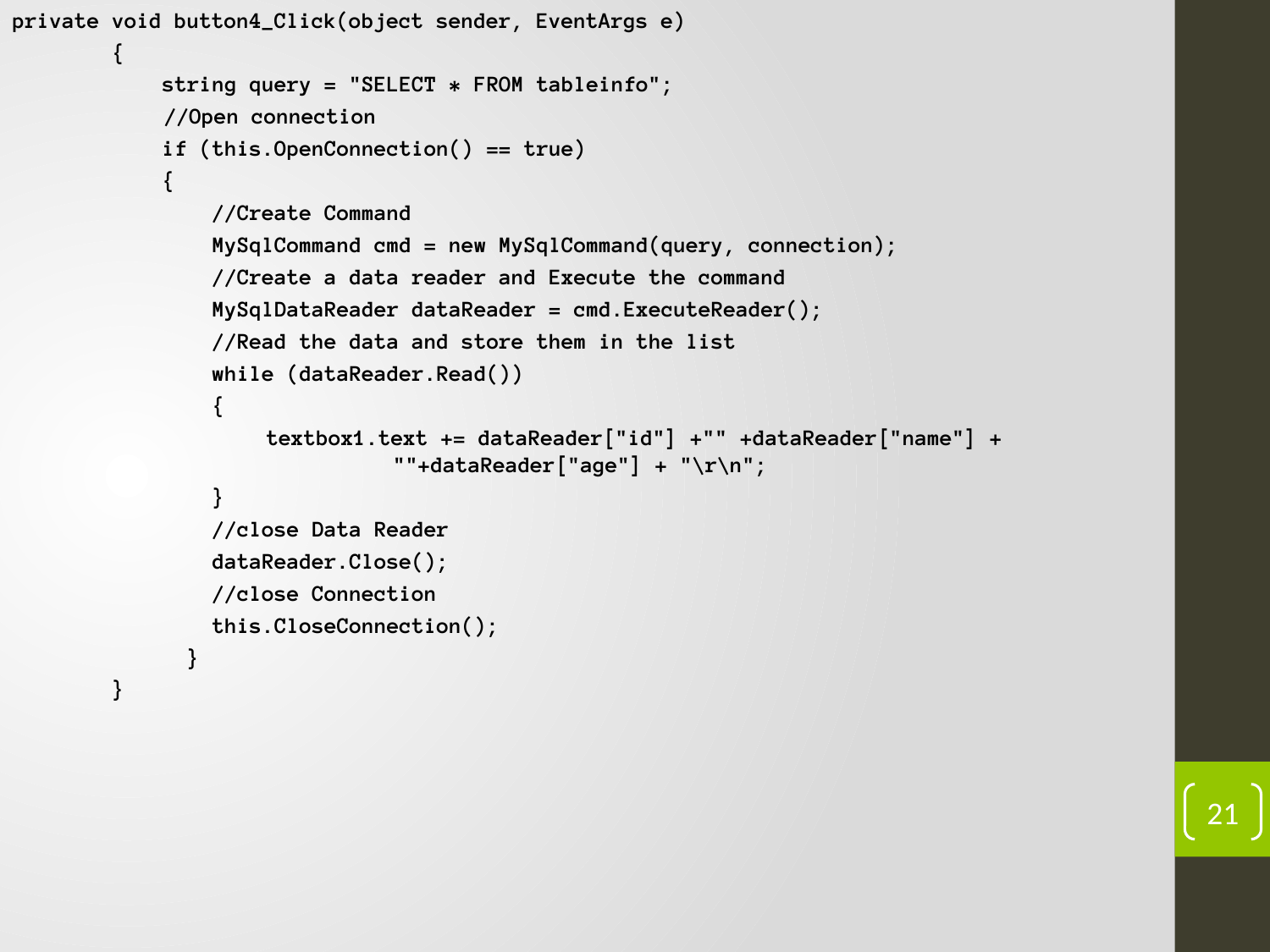

private void button4_Click(object sender, EventArgs e)
        {
            string query = "SELECT * FROM tableinfo";
	  //Open connection
            if (this.OpenConnection() == true)
            {
                //Create Command
                MySqlCommand cmd = new MySqlCommand(query, connection);
                //Create a data reader and Execute the command
                MySqlDataReader dataReader = cmd.ExecuteReader();
                //Read the data and store them in the list
                while (dataReader.Read())
                {
		textbox1.text += dataReader["id"] +"" +dataReader["name"] + 					""+dataReader["age"] + "\r\n";
                }
                //close Data Reader
                dataReader.Close();
                //close Connection
                this.CloseConnection();
              }
        }
21